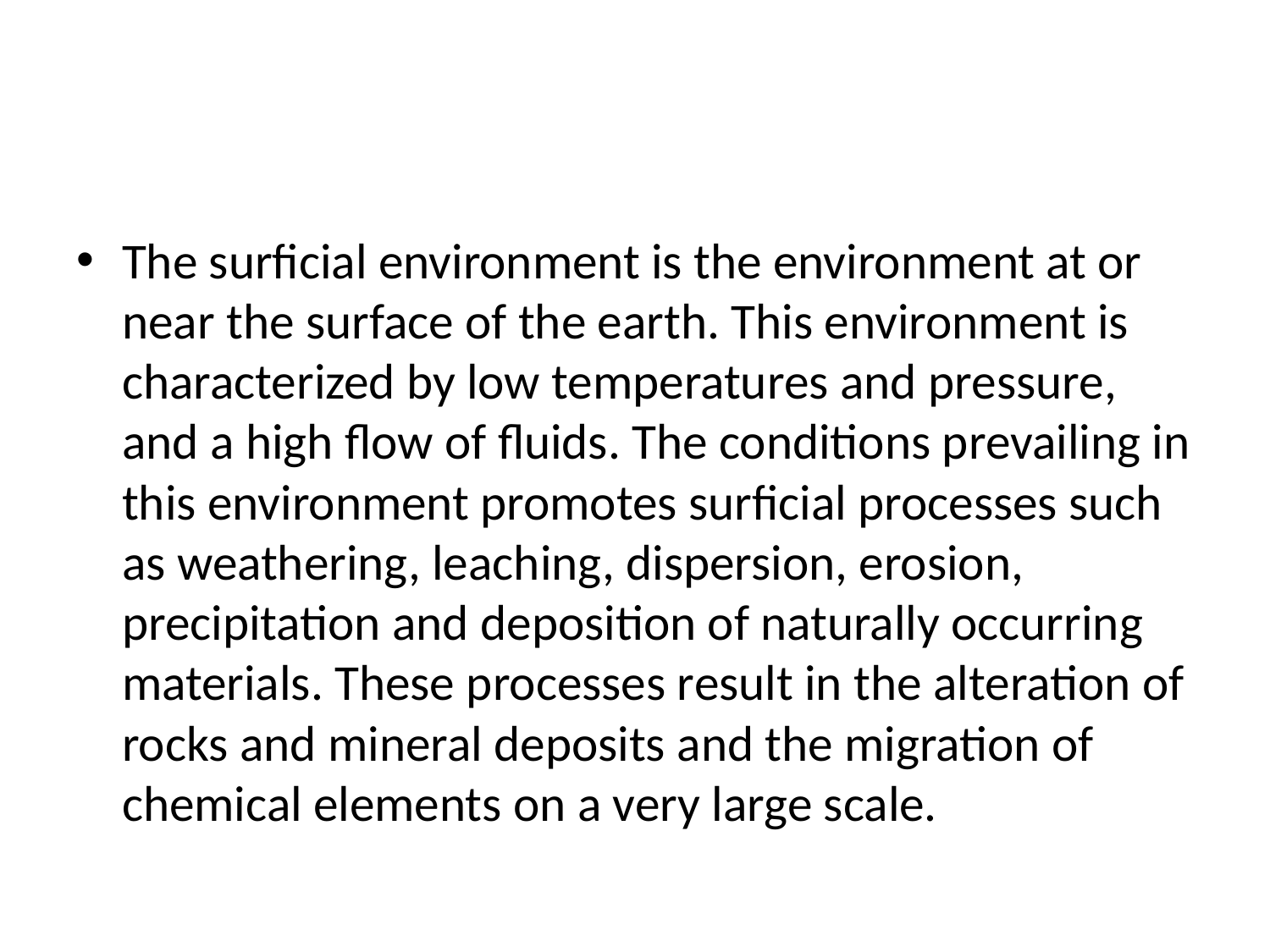

#
The surficial environment is the environment at or near the surface of the earth. This environment is characterized by low temperatures and pressure, and a high flow of fluids. The conditions prevailing in this environment promotes surficial processes such as weathering, leaching, dispersion, erosion, precipitation and deposition of naturally occurring materials. These processes result in the alteration of rocks and mineral deposits and the migration of chemical elements on a very large scale.